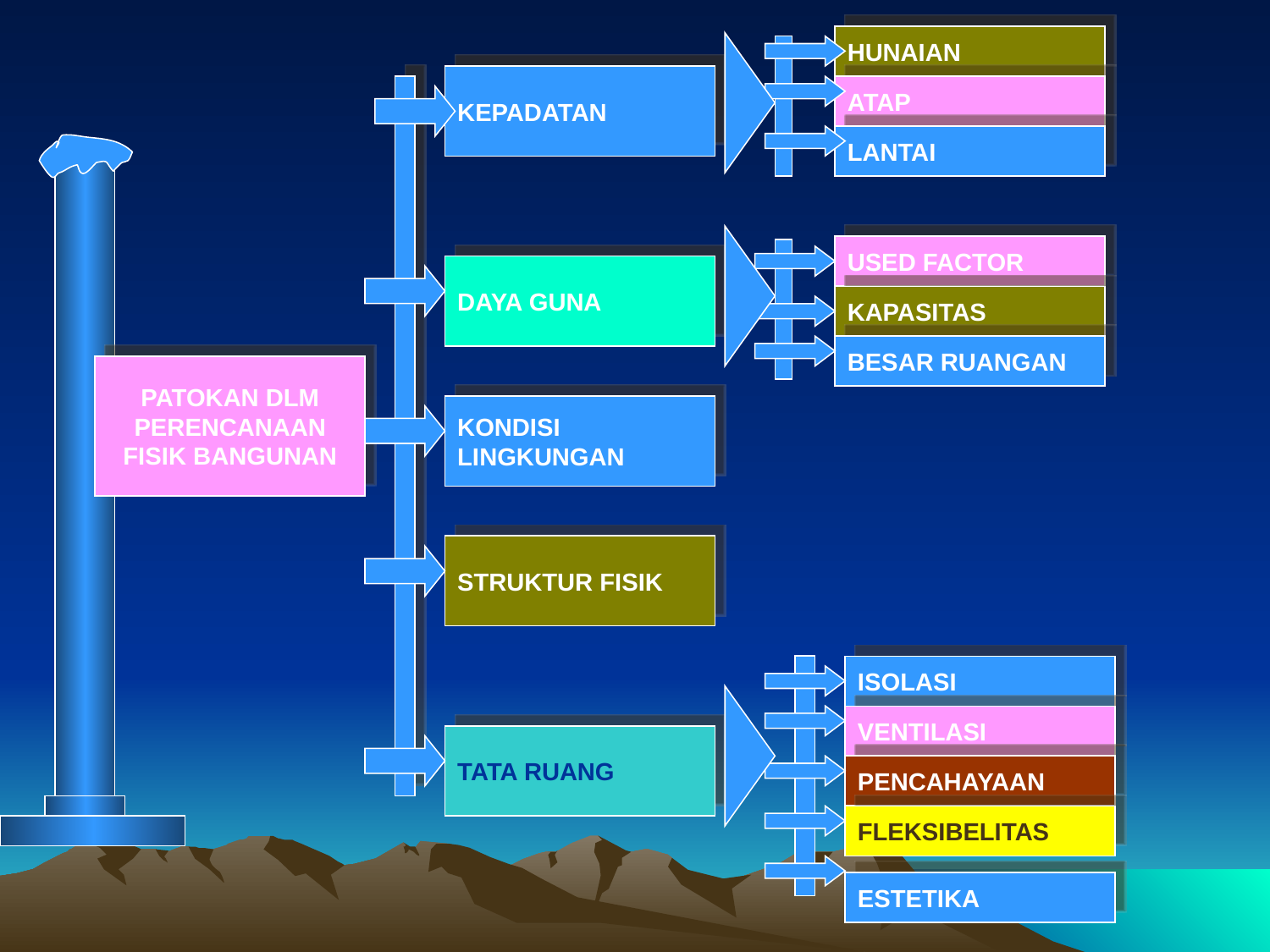

HUNAIAN

KEPADATAN

ATAP

LANTAI

USED FACTOR

DAYA GUNA

KAPASITAS

BESAR RUANGAN
PATOKAN DLM
PERENCANAAN
FISIK BANGUNAN
KONDISI
LINGKUNGAN

STRUKTUR FISIK

ISOLASI

VENTILASI
TATA RUANG

PENCAHAYAAN

FLEKSIBELITAS

ESTETIKA